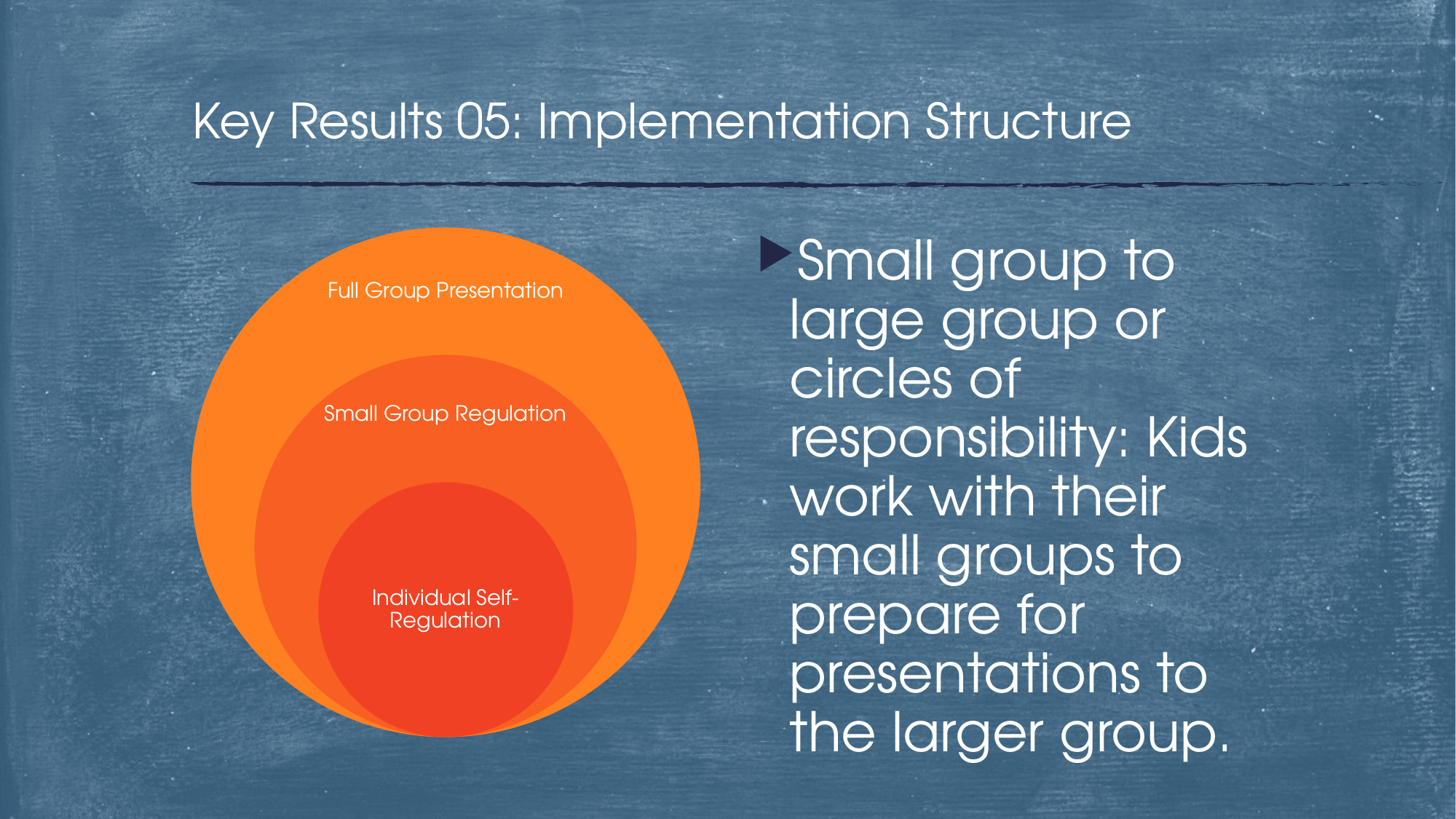

# Key Results 05: Implementation Structure
Full Group Presentation
Small Group Regulation
Individual Self-Regulation
Small group to large group or circles of responsibility: Kids work with their small groups to prepare for presentations to the larger group.